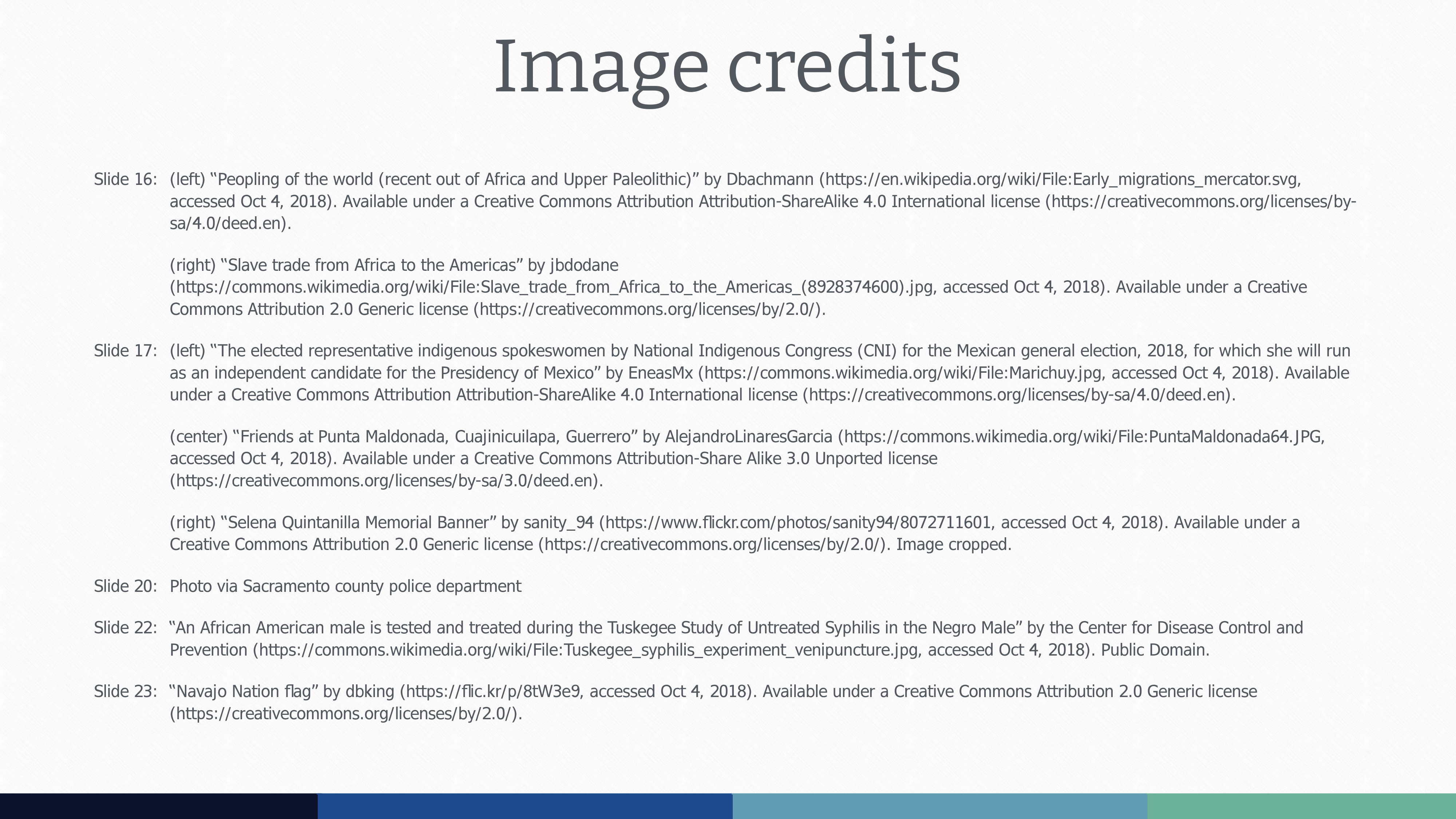

Image credits
Slide 16:	(left) “Peopling of the world (recent out of Africa and Upper Paleolithic)” by Dbachmann (https://en.wikipedia.org/wiki/File:Early_migrations_mercator.svg, accessed Oct 4, 2018). Available under a Creative Commons Attribution Attribution-ShareAlike 4.0 International license (https://creativecommons.org/licenses/by-sa/4.0/deed.en).
	(right) “Slave trade from Africa to the Americas” by jbdodane (https://commons.wikimedia.org/wiki/File:Slave_trade_from_Africa_to_the_Americas_(8928374600).jpg, accessed Oct 4, 2018). Available under a Creative Commons Attribution 2.0 Generic license (https://creativecommons.org/licenses/by/2.0/).
Slide 17: 	(left) “The elected representative indigenous spokeswomen by National Indigenous Congress (CNI) for the Mexican general election, 2018, for which she will run as an independent candidate for the Presidency of Mexico” by EneasMx (https://commons.wikimedia.org/wiki/File:Marichuy.jpg, accessed Oct 4, 2018). Available under a Creative Commons Attribution Attribution-ShareAlike 4.0 International license (https://creativecommons.org/licenses/by-sa/4.0/deed.en).
	(center) “Friends at Punta Maldonada, Cuajinicuilapa, Guerrero” by AlejandroLinaresGarcia (https://commons.wikimedia.org/wiki/File:PuntaMaldonada64.JPG, accessed Oct 4, 2018). Available under a Creative Commons Attribution-Share Alike 3.0 Unported license (https://creativecommons.org/licenses/by-sa/3.0/deed.en).
	(right) “Selena Quintanilla Memorial Banner” by sanity_94 (https://www.flickr.com/photos/sanity94/8072711601, accessed Oct 4, 2018). Available under a Creative Commons Attribution 2.0 Generic license (https://creativecommons.org/licenses/by/2.0/). Image cropped.
Slide 20:	Photo via Sacramento county police department
Slide 22: 	“An African American male is tested and treated during the Tuskegee Study of Untreated Syphilis in the Negro Male” by the Center for Disease Control and Prevention (https://commons.wikimedia.org/wiki/File:Tuskegee_syphilis_experiment_venipuncture.jpg, accessed Oct 4, 2018). Public Domain.
Slide 23: 	“Navajo Nation flag” by dbking (https://flic.kr/p/8tW3e9, accessed Oct 4, 2018). Available under a Creative Commons Attribution 2.0 Generic license (https://creativecommons.org/licenses/by/2.0/).